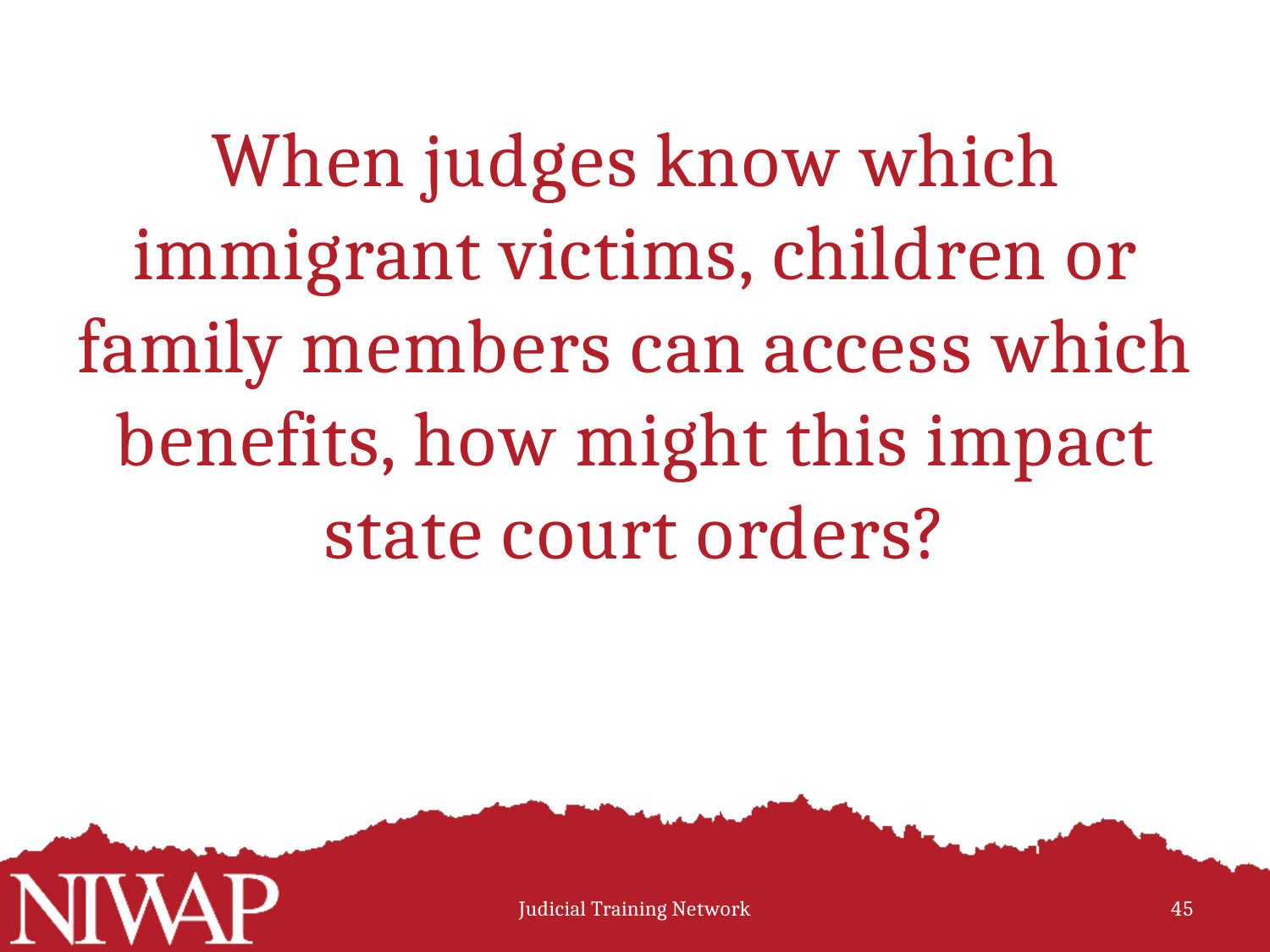

# When judges know which immigrant victims, children or family members can access which benefits, how might this impact state court orders?
Judicial Training Network
45